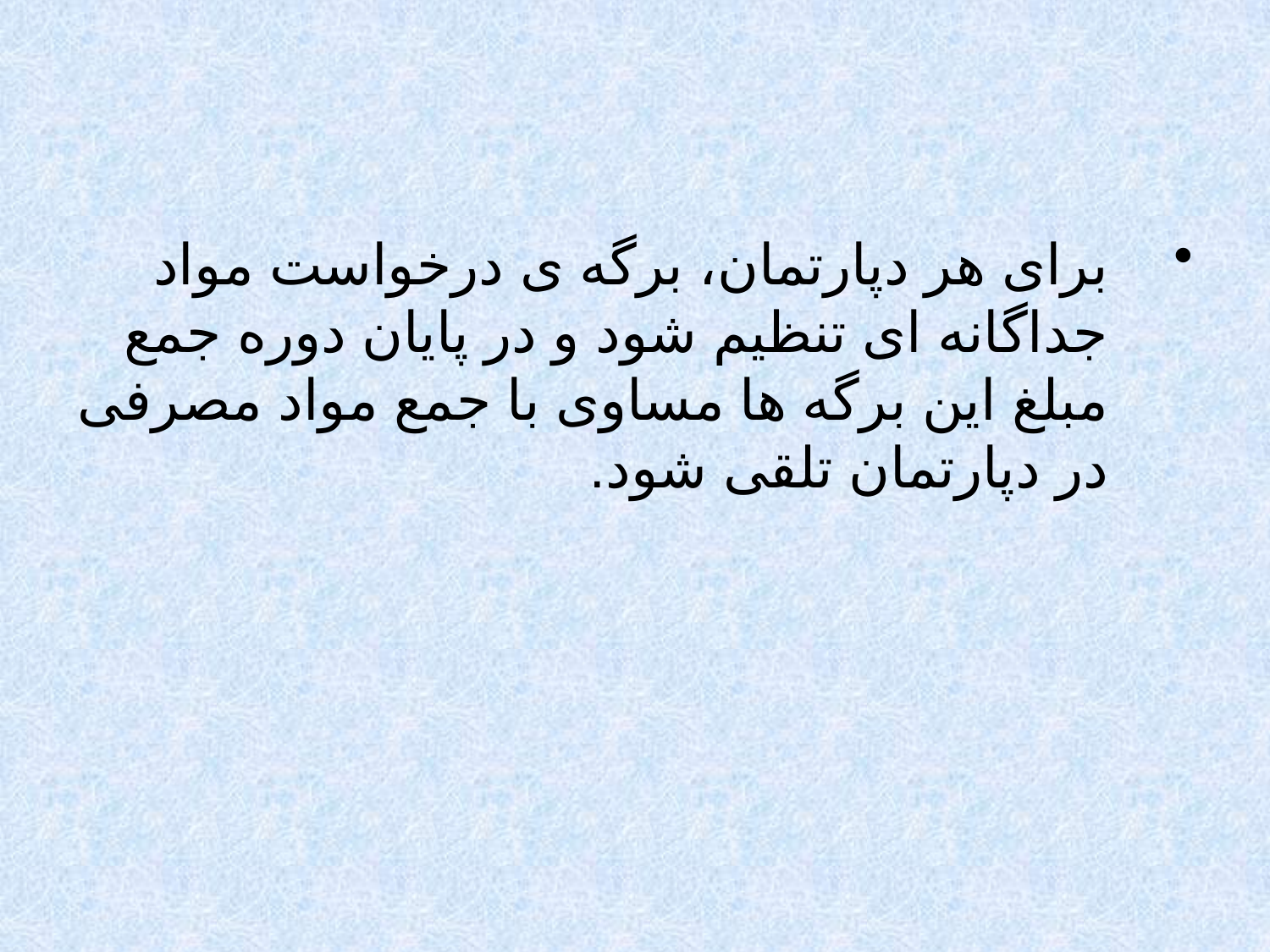

#
برای هر دپارتمان، برگه ی درخواست مواد جداگانه ای تنظیم شود و در پایان دوره جمع مبلغ این برگه ها مساوی با جمع مواد مصرفی در دپارتمان تلقی شود.